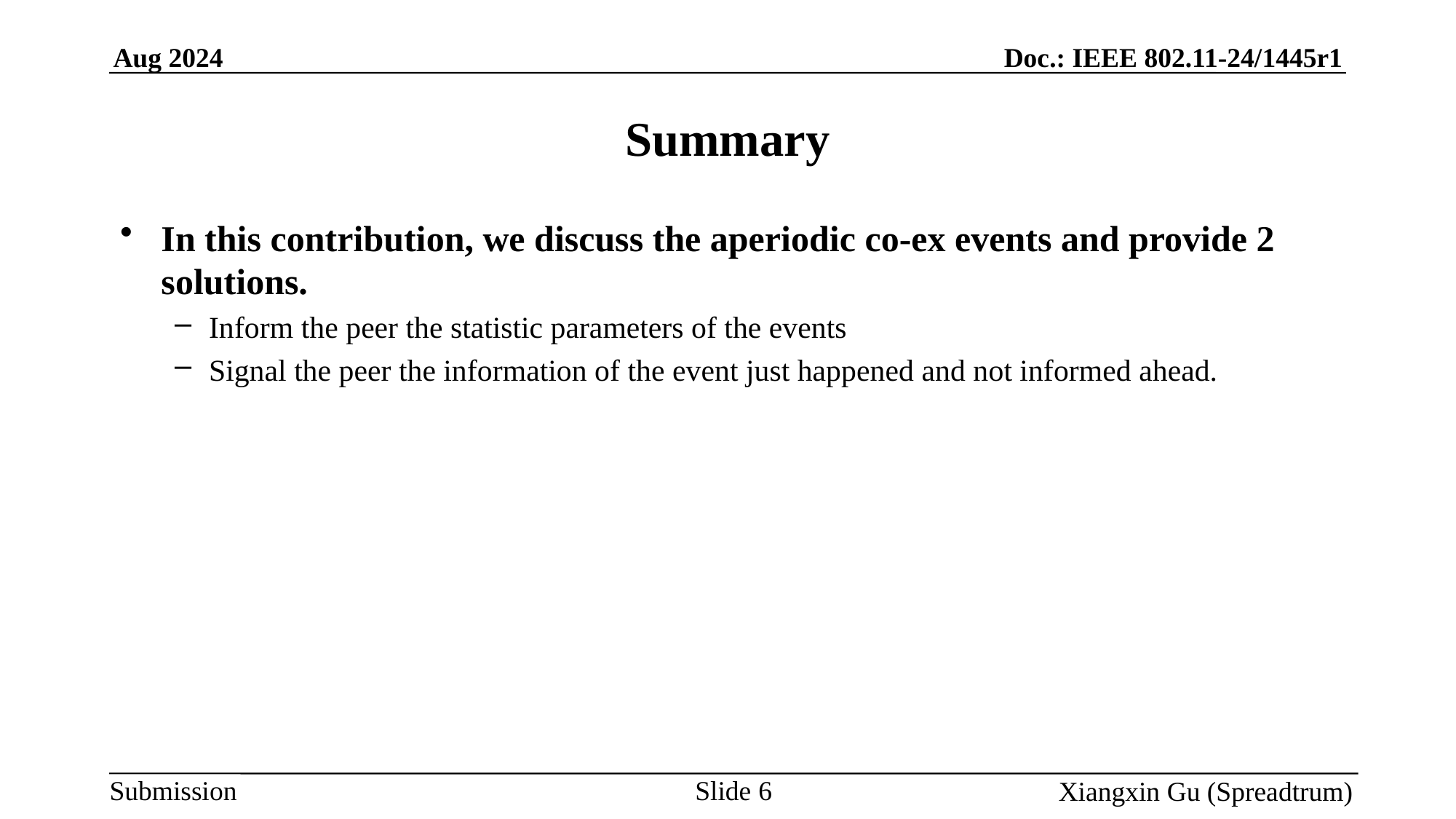

# Summary
In this contribution, we discuss the aperiodic co-ex events and provide 2 solutions.
Inform the peer the statistic parameters of the events
Signal the peer the information of the event just happened and not informed ahead.

Slide 6
Xiangxin Gu (Spreadtrum)